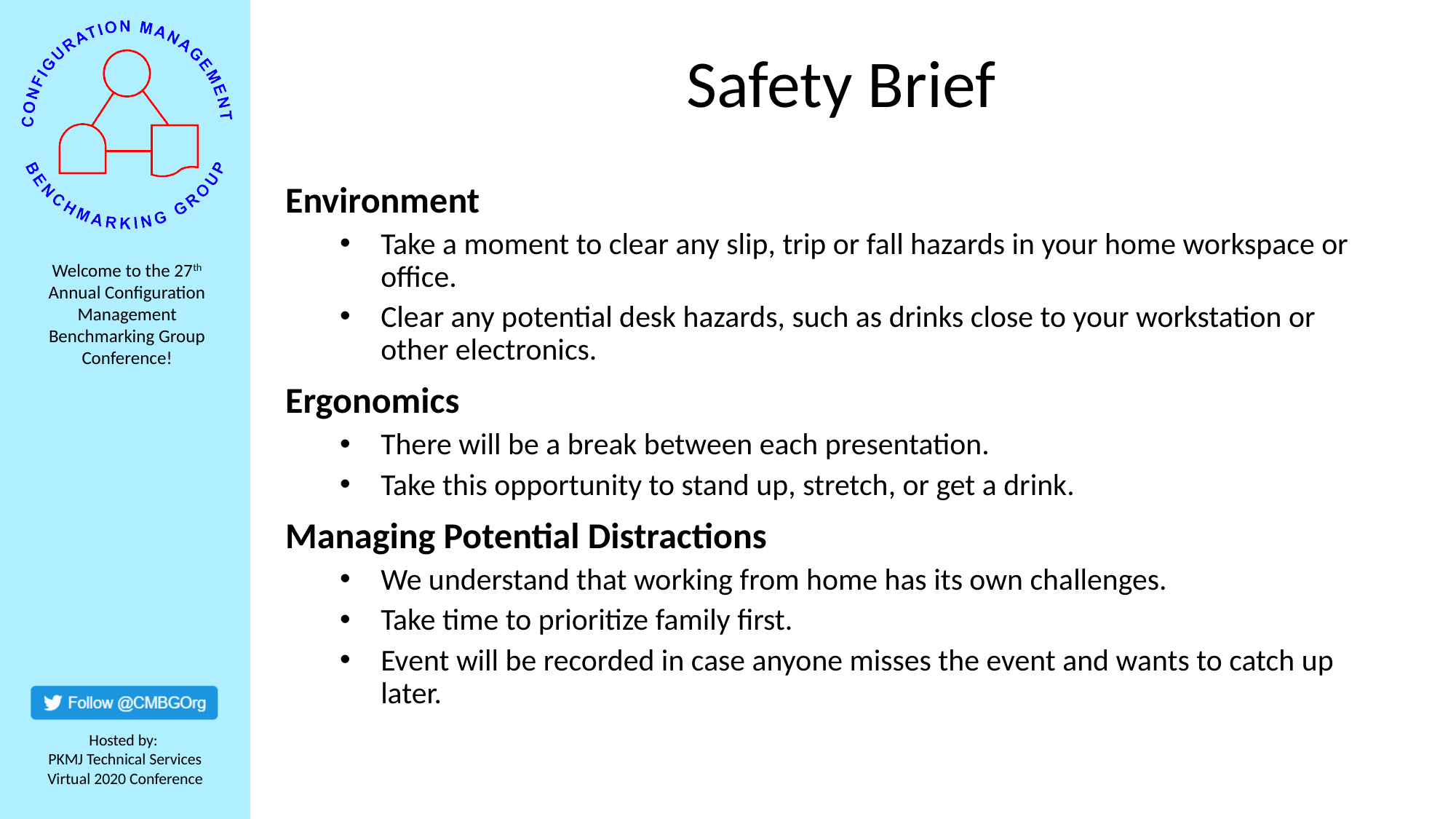

# Safety Brief
Environment
Take a moment to clear any slip, trip or fall hazards in your home workspace or office.
Clear any potential desk hazards, such as drinks close to your workstation or other electronics.
Ergonomics
There will be a break between each presentation.
Take this opportunity to stand up, stretch, or get a drink.
Managing Potential Distractions
We understand that working from home has its own challenges.
Take time to prioritize family first.
Event will be recorded in case anyone misses the event and wants to catch up later.